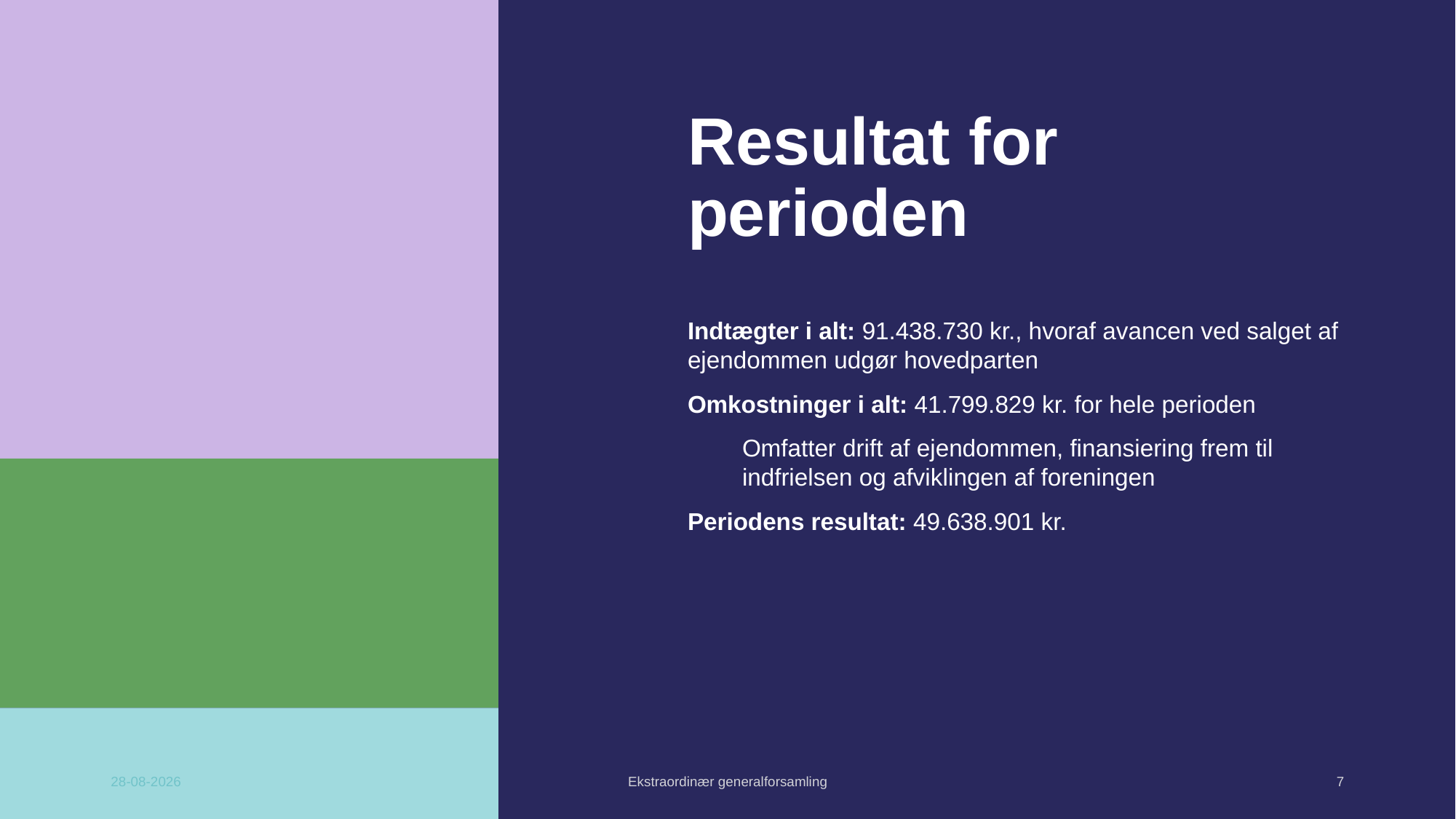

# Resultat for perioden
Indtægter i alt: 91.438.730 kr., hvoraf avancen ved salget af ejendommen udgør hovedparten
Omkostninger i alt: 41.799.829 kr. for hele perioden
Omfatter drift af ejendommen, finansiering frem til indfrielsen og afviklingen af foreningen
Periodens resultat: 49.638.901 kr.
28-08-2026
Ekstraordinær generalforsamling
7